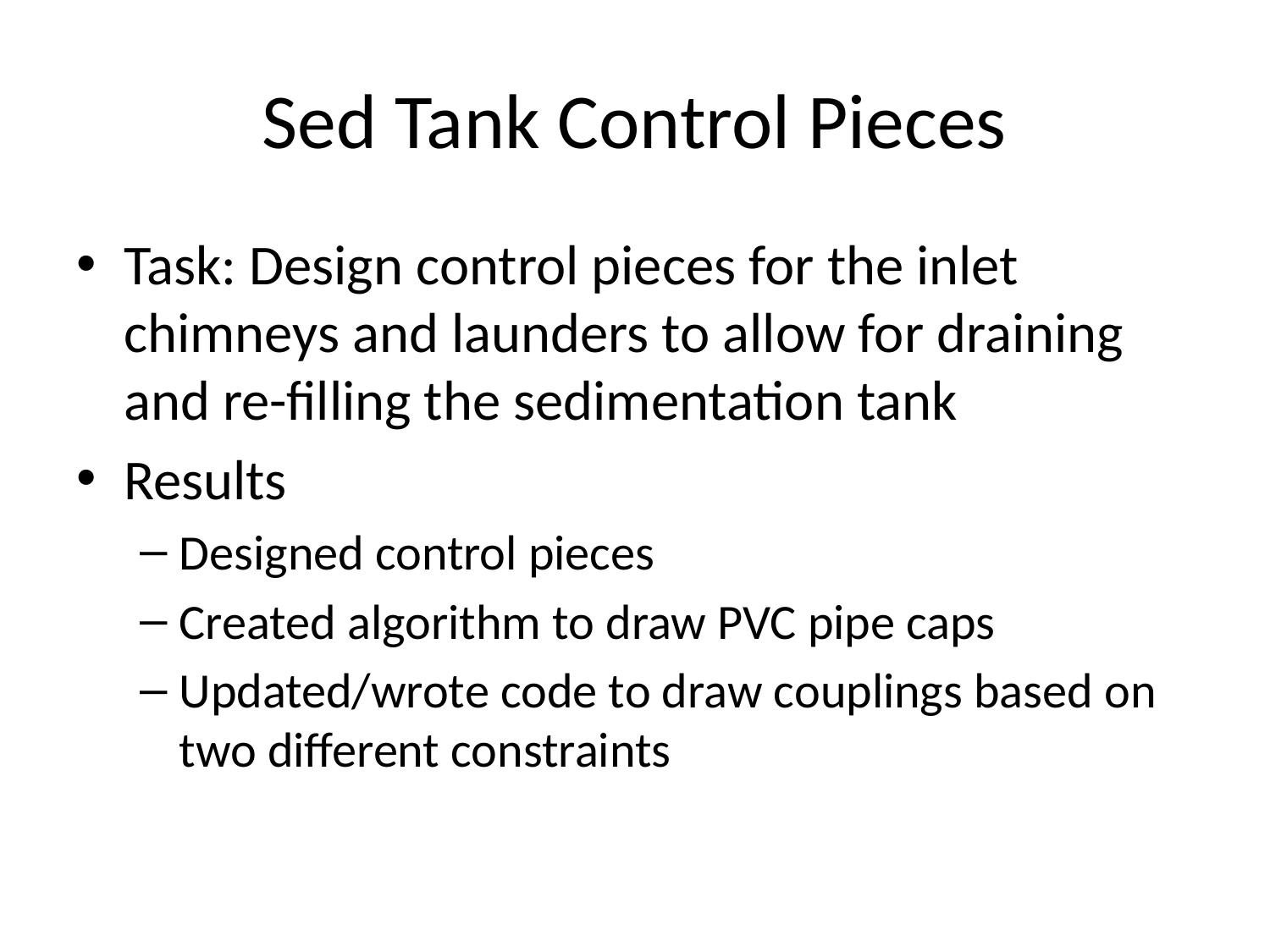

# Sed Tank Control Pieces
Task: Design control pieces for the inlet chimneys and launders to allow for draining and re-filling the sedimentation tank
Results
Designed control pieces
Created algorithm to draw PVC pipe caps
Updated/wrote code to draw couplings based on two different constraints